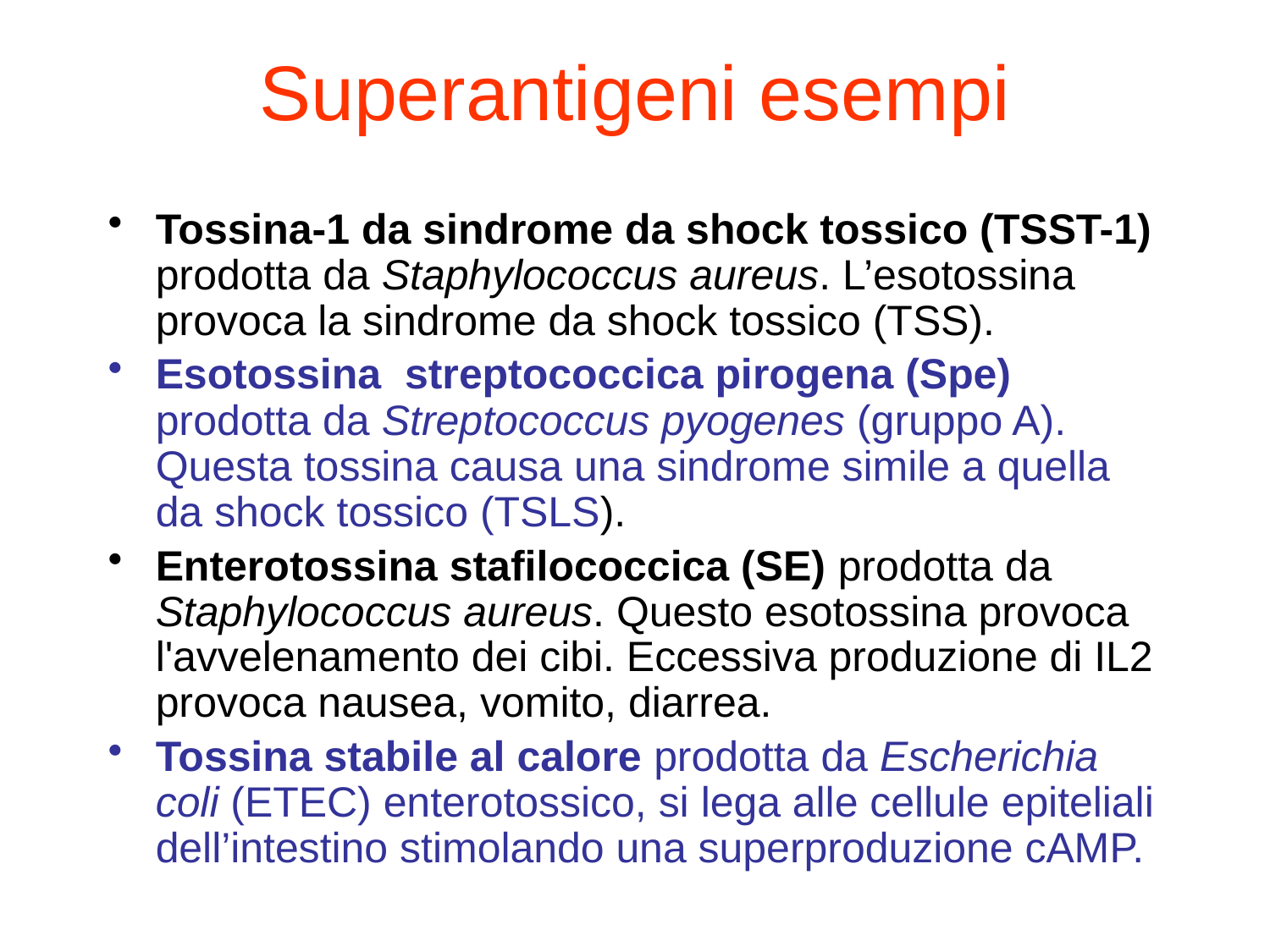

# Superantigeni esempi
Tossina-1 da sindrome da shock tossico (TSST-1) prodotta da Staphylococcus aureus. L’esotossina provoca la sindrome da shock tossico (TSS).
Esotossina  streptococcica pirogena (Spe) prodotta da Streptococcus pyogenes (gruppo A). Questa tossina causa una sindrome simile a quella da shock tossico (TSLS).
Enterotossina stafilococcica (SE) prodotta da Staphylococcus aureus. Questo esotossina provoca l'avvelenamento dei cibi. Eccessiva produzione di IL2 provoca nausea, vomito, diarrea.
Tossina stabile al calore prodotta da Escherichia coli (ETEC) enterotossico, si lega alle cellule epiteliali dell’intestino stimolando una superproduzione cAMP.